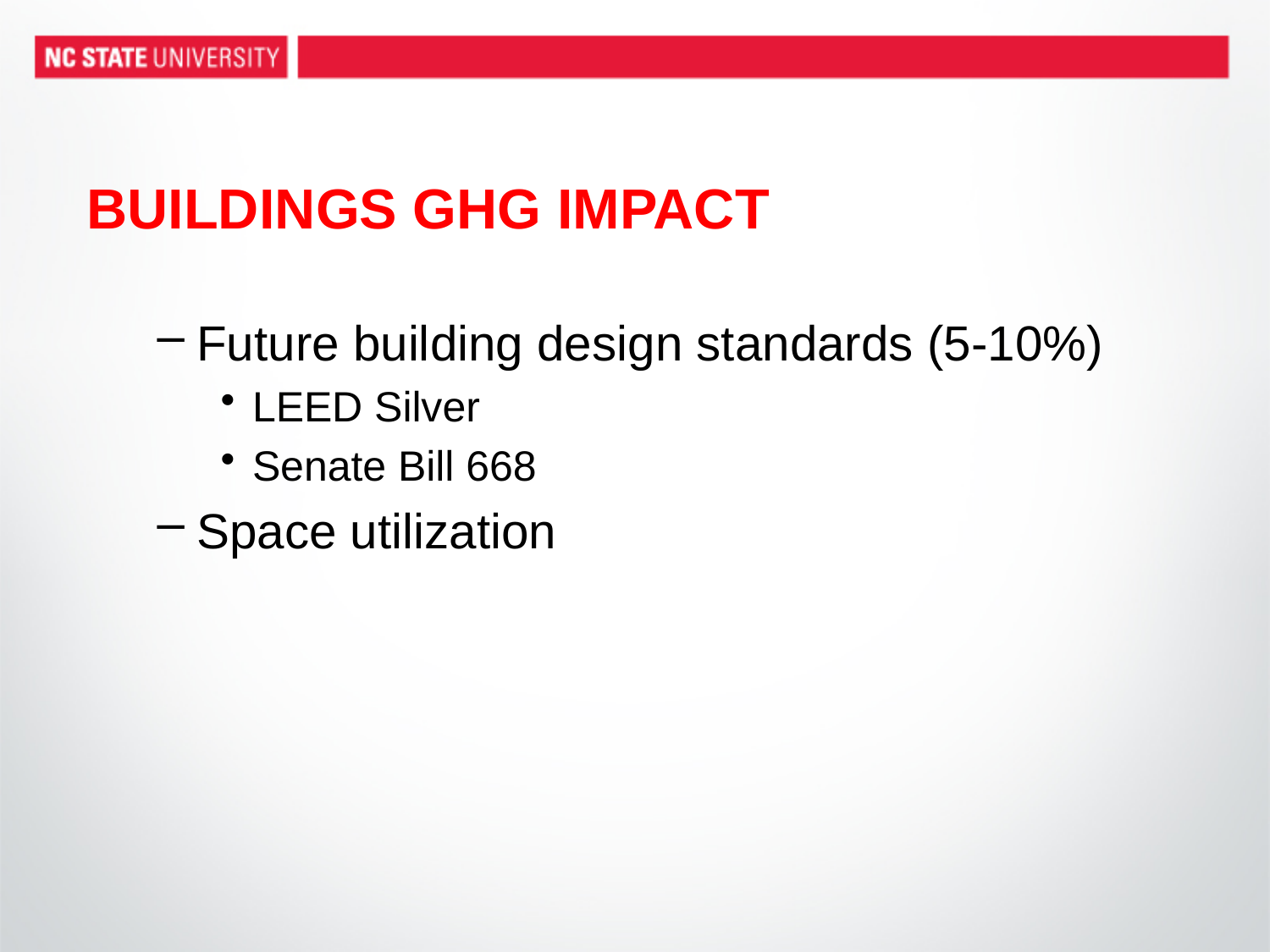

# BUILDINGS GHG IMPACT
Future building design standards (5-10%)
LEED Silver
Senate Bill 668
Space utilization